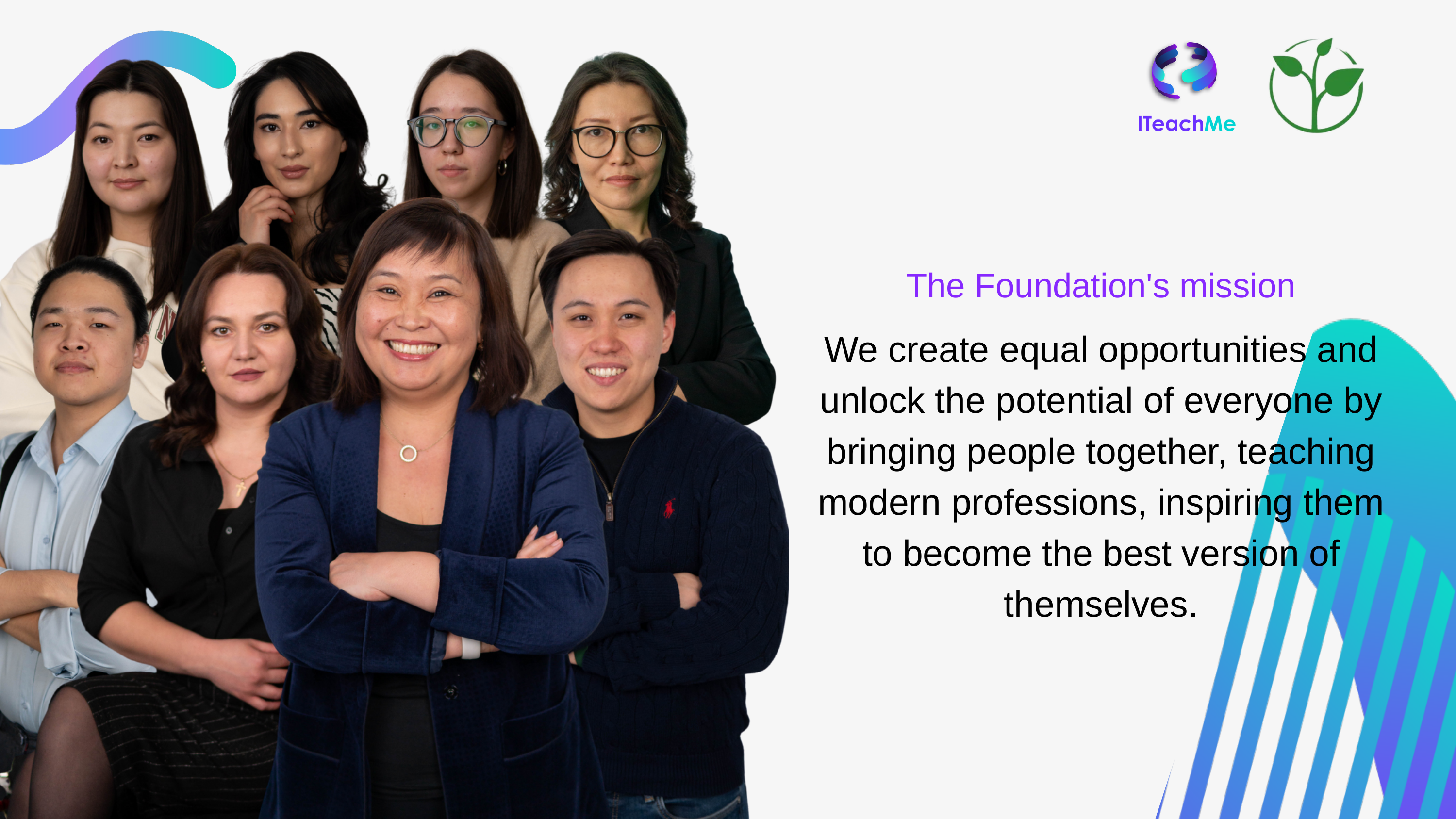

The Foundation's mission
We create equal opportunities and unlock the potential of everyone by bringing people together, teaching modern professions, inspiring them to become the best version of themselves.